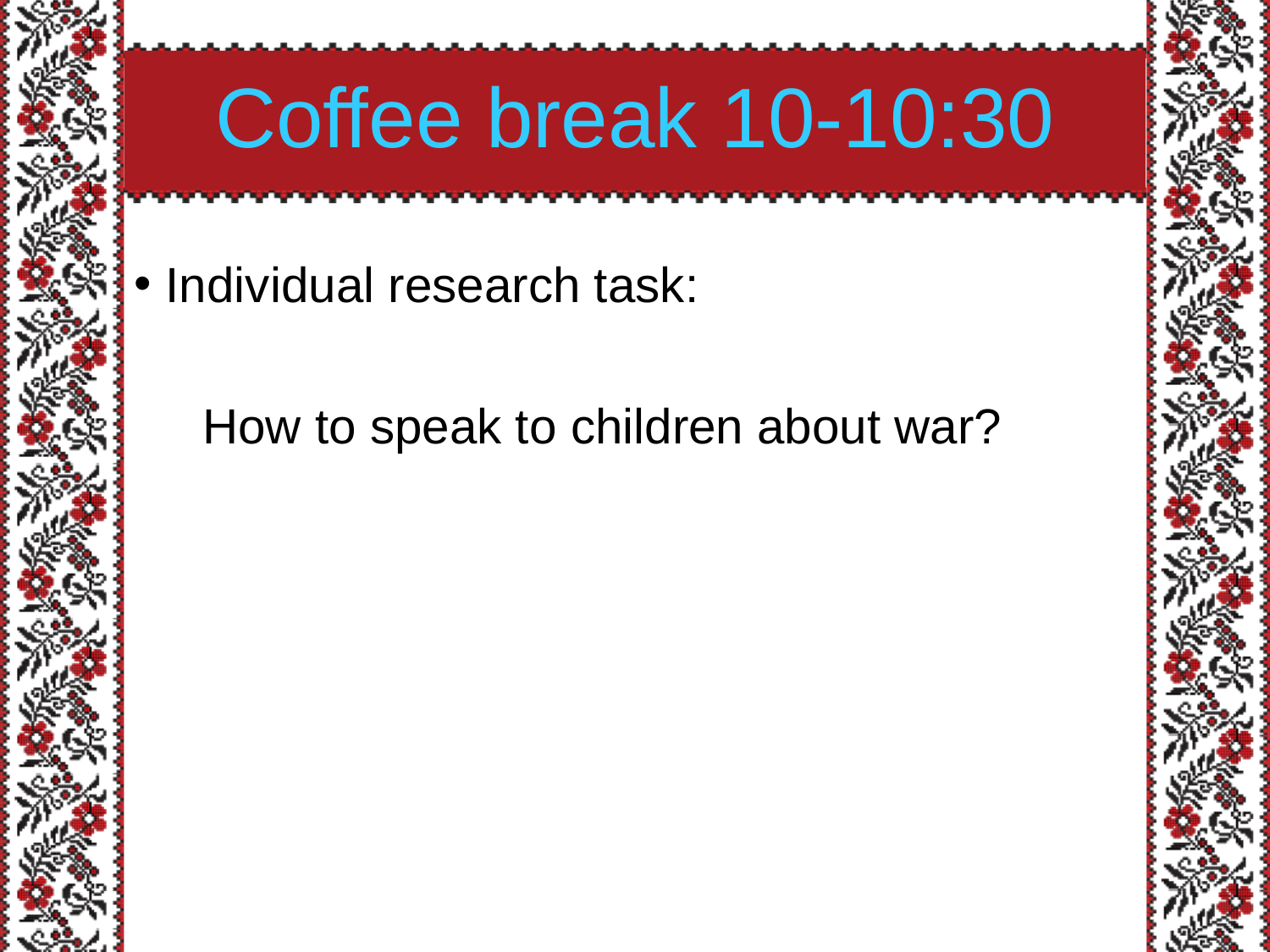

# Coffee break 10-10:30
Individual research task:

     How to speak to children about war?